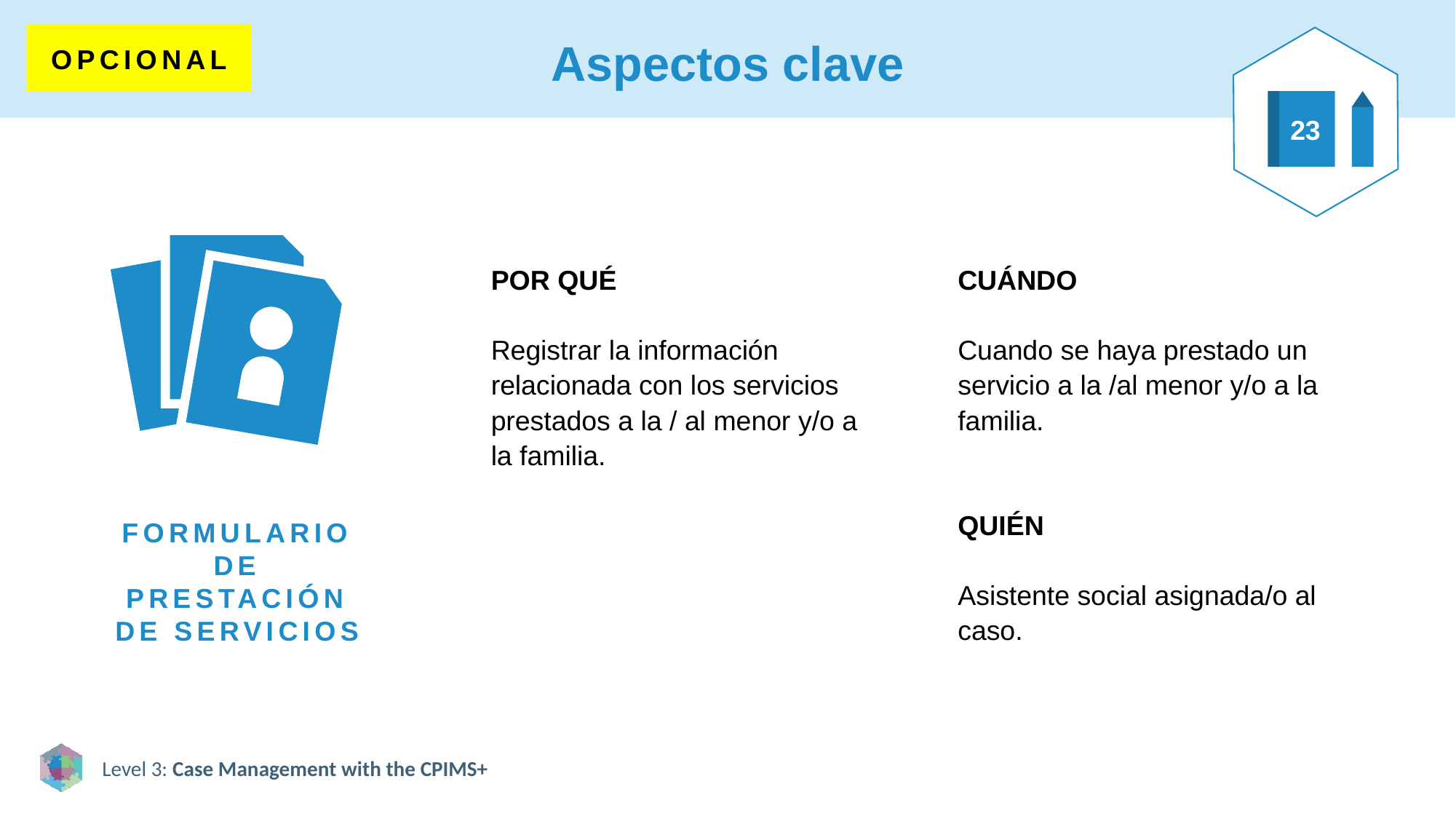

# Aspectos clave
OPCIONAL

23

POR QUÉ

Registrar la información relacionada con los servicios prestados a la / al menor y/o a la familia.
CUÁNDO

Cuando se haya prestado un servicio a la /al menor y/o a la familia.

QUIÉN

Asistente social asignada/o al caso.
FORMULARIO DE PRESTACIÓN DE SERVICIOS